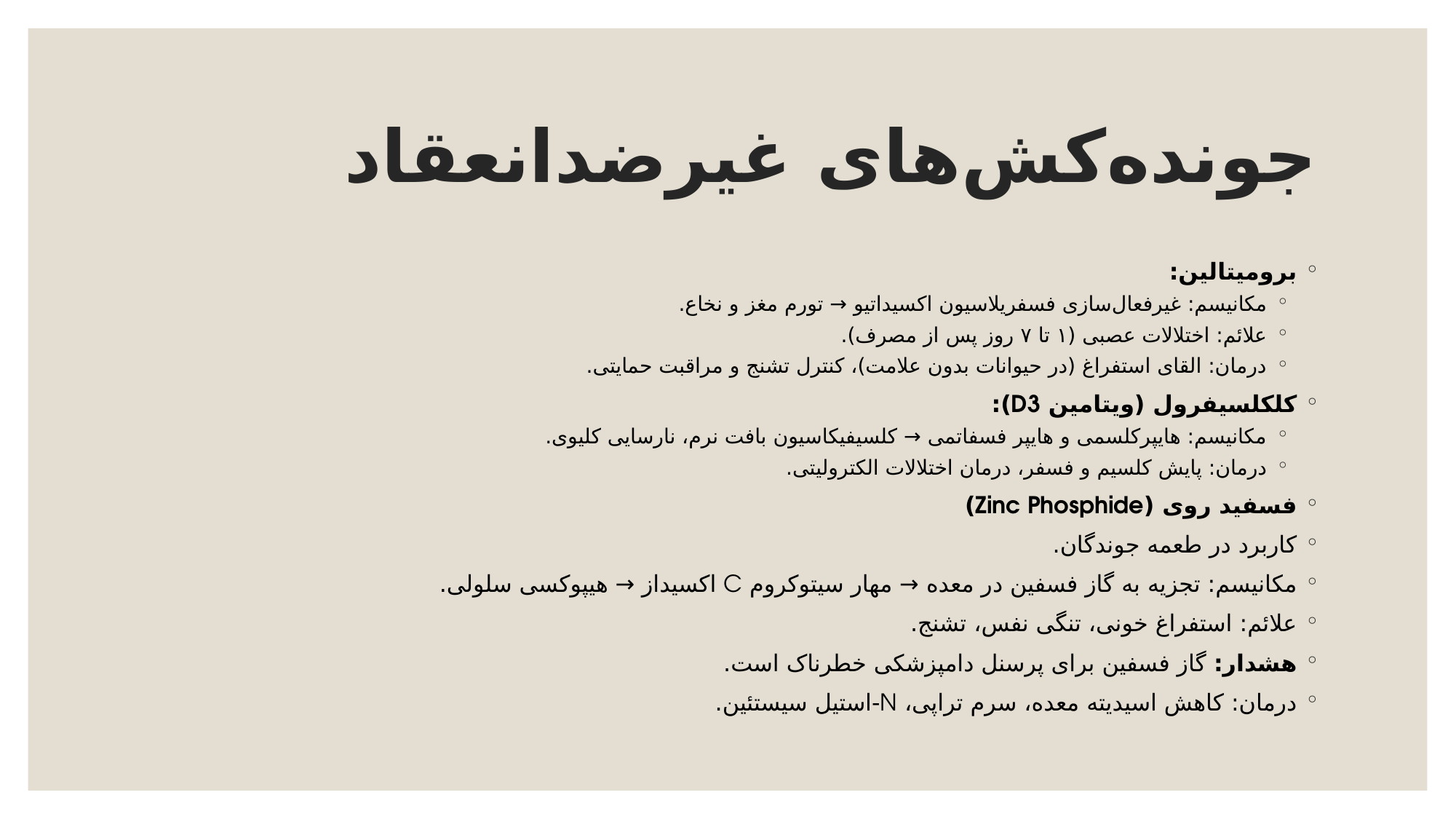

# جونده‌کش‌های غیرضدانعقاد
برومیتالین:
مکانیسم: غیرفعال‌سازی فسفریلاسیون اکسیداتیو → تورم مغز و نخاع.
علائم: اختلالات عصبی (۱ تا ۷ روز پس از مصرف).
درمان: القای استفراغ (در حیوانات بدون علامت)، کنترل تشنج و مراقبت حمایتی.
کلکلسیفرول (ویتامین D3):
مکانیسم: هایپرکلسمی و هایپر فسفاتمی → کلسیفیکاسیون بافت نرم، نارسایی کلیوی.
درمان: پایش کلسیم و فسفر، درمان اختلالات الکترولیتی.
فسفید روی (Zinc Phosphide)
کاربرد در طعمه جوندگان.
مکانیسم: تجزیه به گاز فسفین در معده → مهار سیتوکروم C اکسیداز → هیپوکسی سلولی.
علائم: استفراغ خونی، تنگی نفس، تشنج.
هشدار: گاز فسفین برای پرسنل دامپزشکی خطرناک است.
درمان: کاهش اسیدیته معده، سرم تراپی، N-استیل سیستئین.